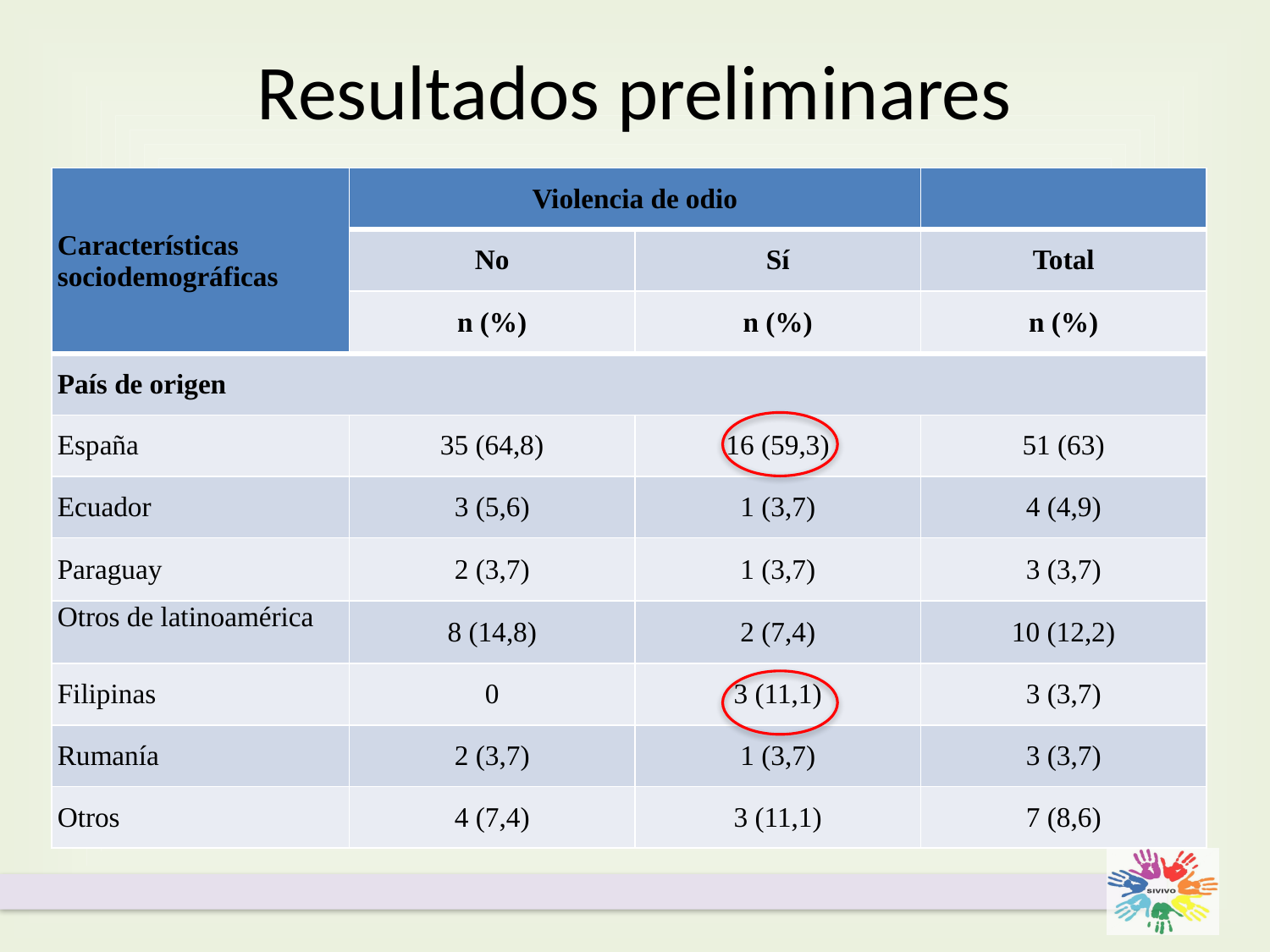

# Resultados preliminares
| Características sociodemográficas | Violencia de odio |  |  |
| --- | --- | --- | --- |
|  | No | Sí | Total |
|  | n (%) | n (%) | n (%) |
| País de origen |  |  |  |
| España | 35 (64,8) | 16 (59,3) | 51 (63) |
| Ecuador | 3 (5,6) | 1 (3,7) | 4 (4,9) |
| Paraguay | 2 (3,7) | 1 (3,7) | 3 (3,7) |
| Otros de latinoamérica | 8 (14,8) | 2 (7,4) | 10 (12,2) |
| Filipinas | 0 | 3 (11,1) | 3 (3,7) |
| Rumanía | 2 (3,7) | 1 (3,7) | 3 (3,7) |
| Otros | 4 (7,4) | 3 (11,1) | 7 (8,6) |